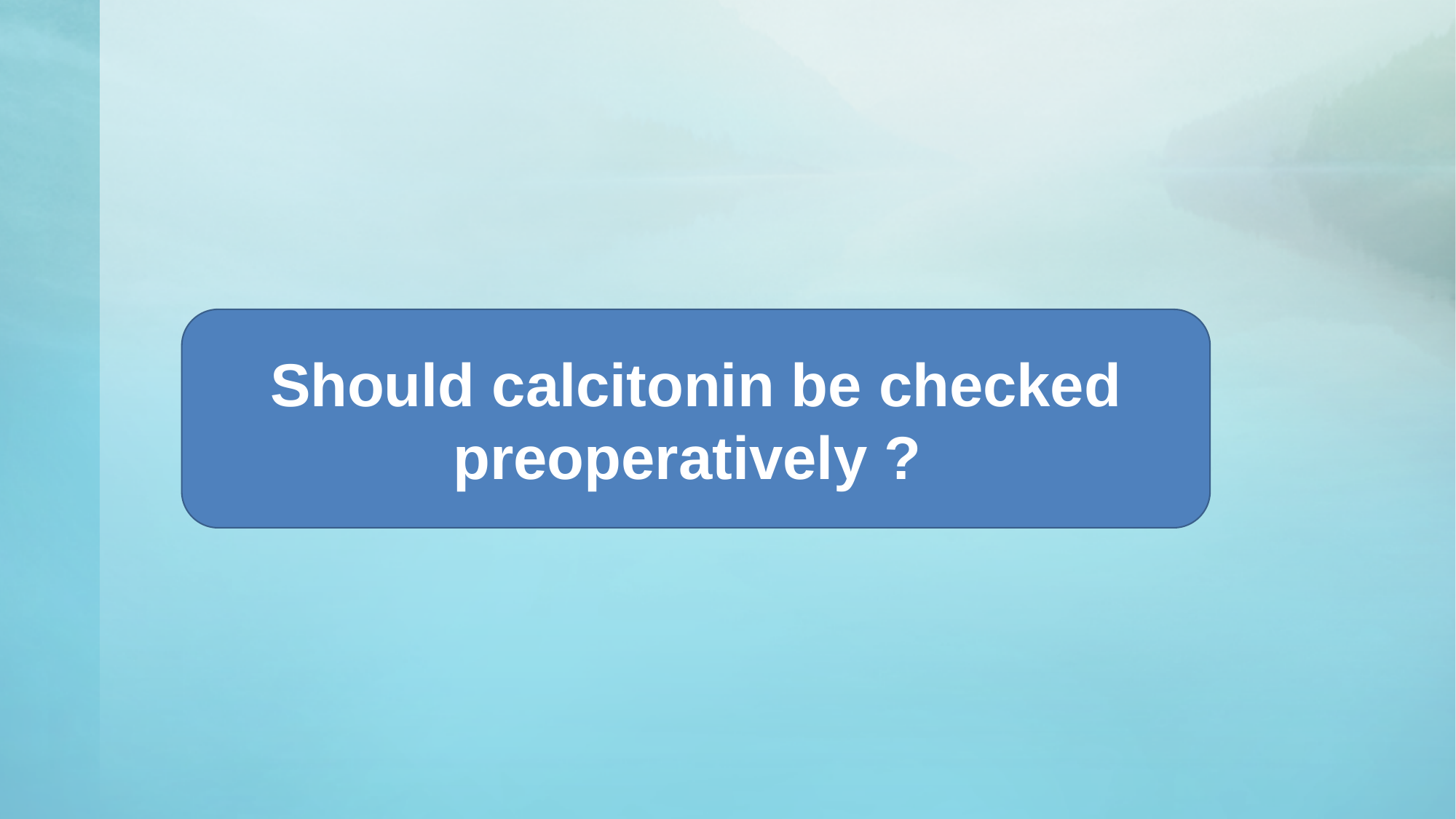

#

Should calcitonin be checked preoperatively ?